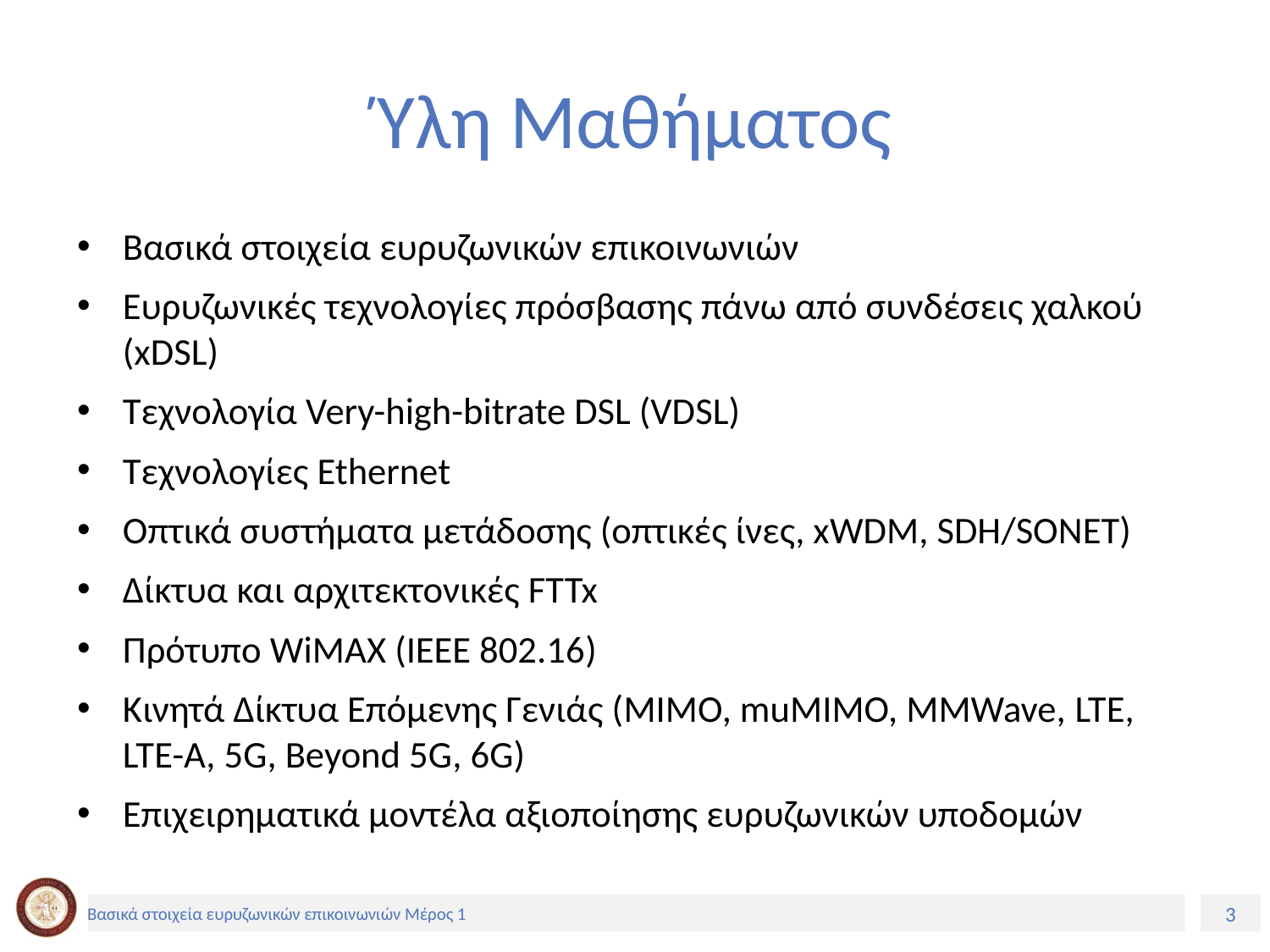

# Ύλη Μαθήματος
Βασικά στοιχεία ευρυζωνικών επικοινωνιών
Ευρυζωνικές τεχνολογίες πρόσβασης πάνω από συνδέσεις χαλκού (xDSL)
Τεχνολογία Very-high-bitrate DSL (VDSL)
Τεχνολογίες Ethernet
Οπτικά συστήματα μετάδοσης (οπτικές ίνες, xWDM, SDH/SONET)
Δίκτυα και αρχιτεκτονικές FTTx
Πρότυπο WiMAX (ΙΕΕΕ 802.16)
Κινητά Δίκτυα Επόμενης Γενιάς (MIMO, muMIMO, MMWave, LTE, LTE-A, 5G, Beyond 5G, 6G)
Επιχειρηματικά μοντέλα αξιοποίησης ευρυζωνικών υποδομών